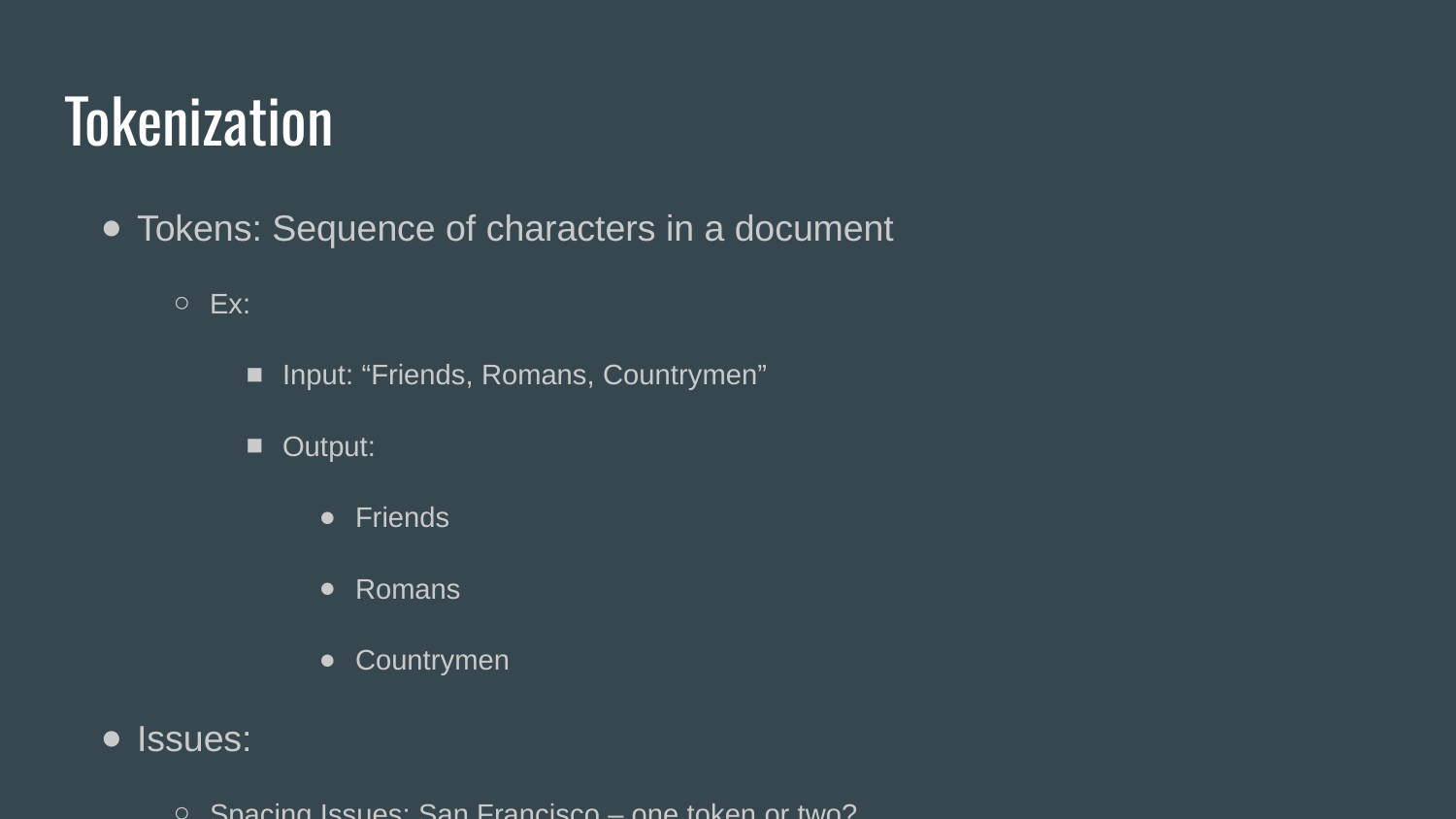

# Tokenization
Tokens: Sequence of characters in a document
Ex:
Input: “Friends, Romans, Countrymen”
Output:
Friends
Romans
Countrymen
Issues:
Spacing Issues: San Francisco – one token or two?
Language issues: in French : L'ensemble – one token or two?
In Chinese and Japanese: No spaces in between words.